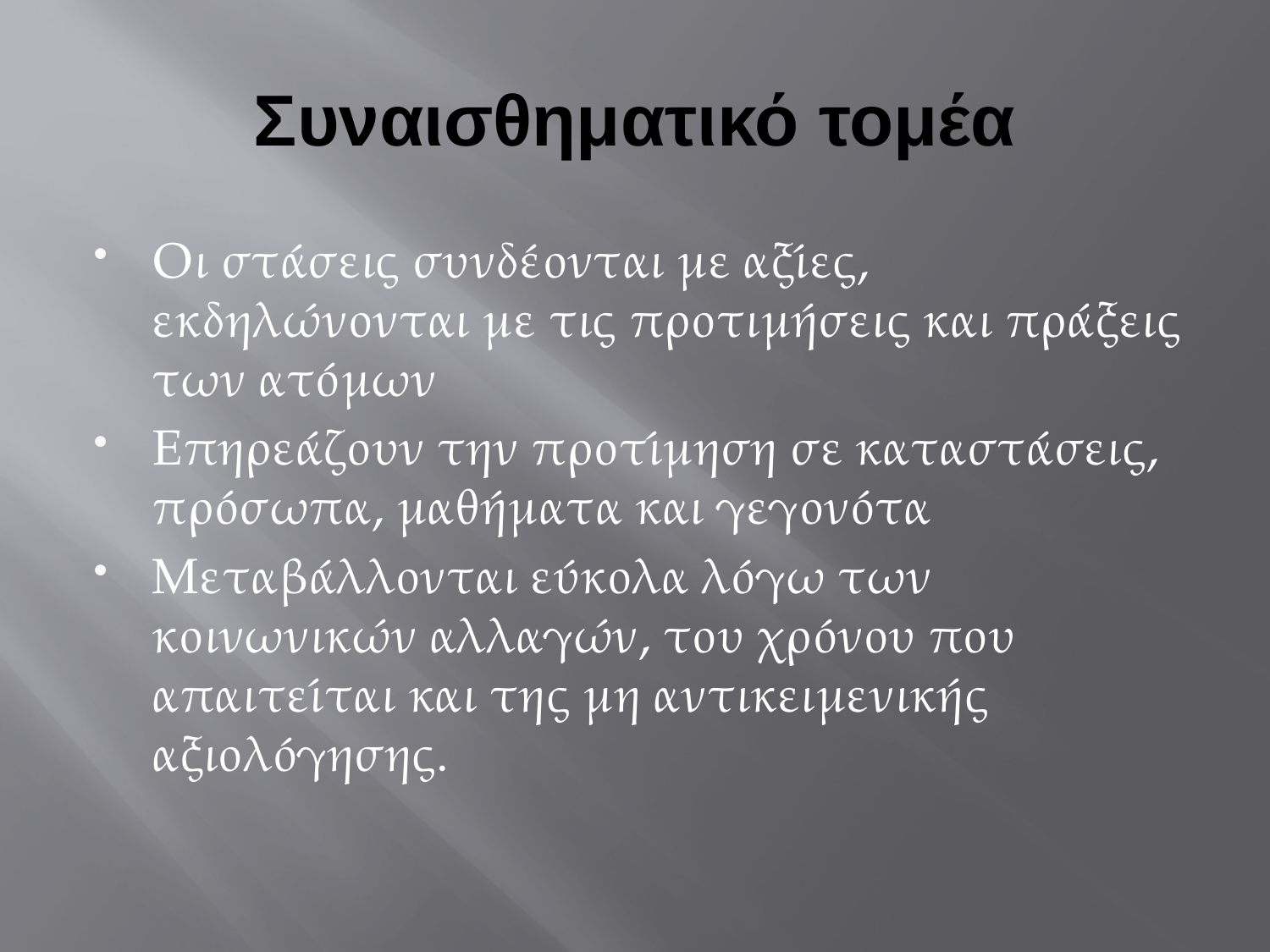

# Συναισθηματικό τομέα
Οι στάσεις συνδέονται με αξίες, εκδηλώνονται με τις προτιμήσεις και πράξεις των ατόμων
Επηρεάζουν την προτίμηση σε καταστάσεις, πρόσωπα, μαθήματα και γεγονότα
Μεταβάλλονται εύκολα λόγω των κοινωνικών αλλαγών, του χρόνου που απαιτείται και της μη αντικειμενικής αξιολόγησης.